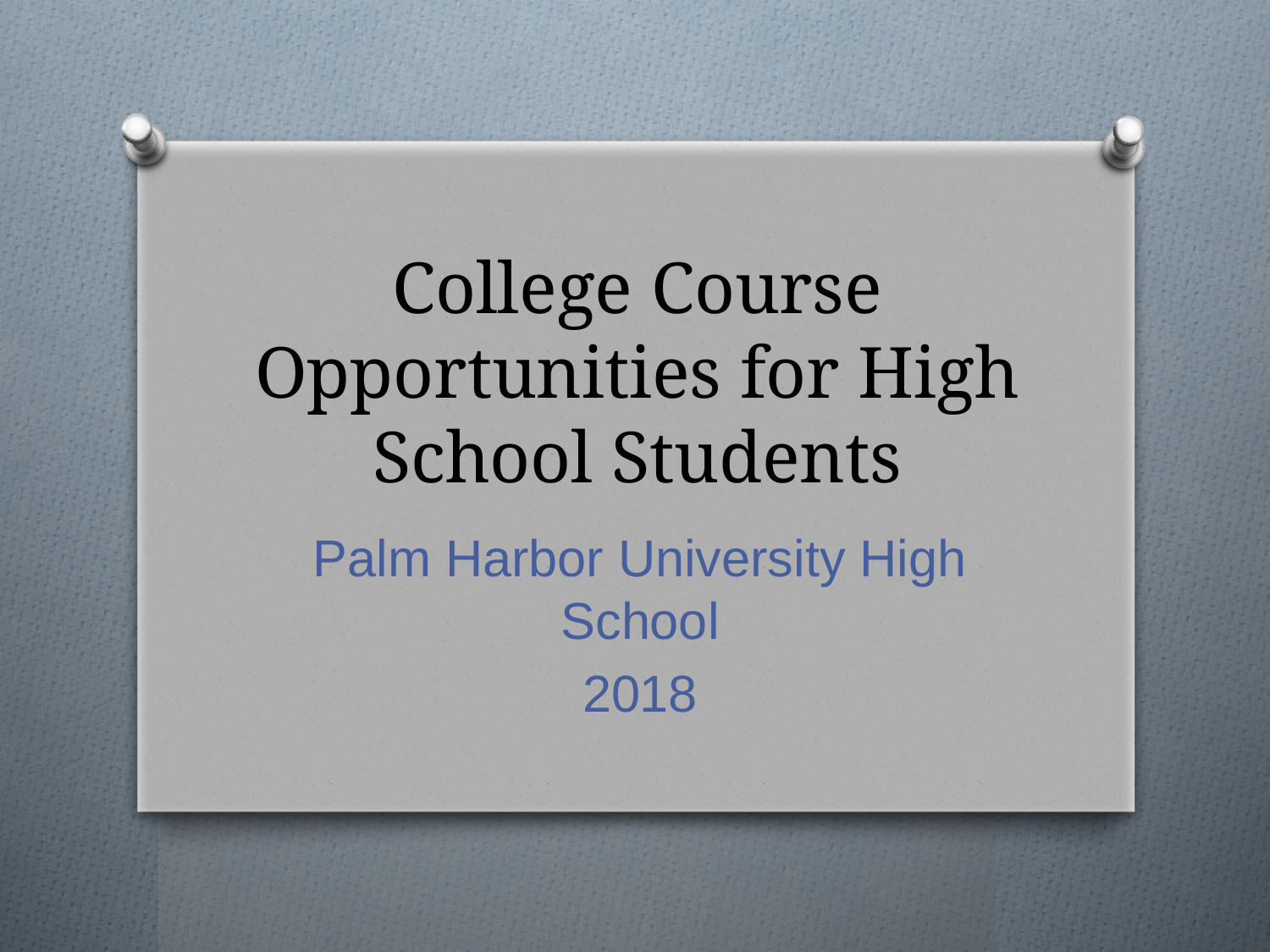

# College Course Opportunities for High School Students
Palm Harbor University High School
2018